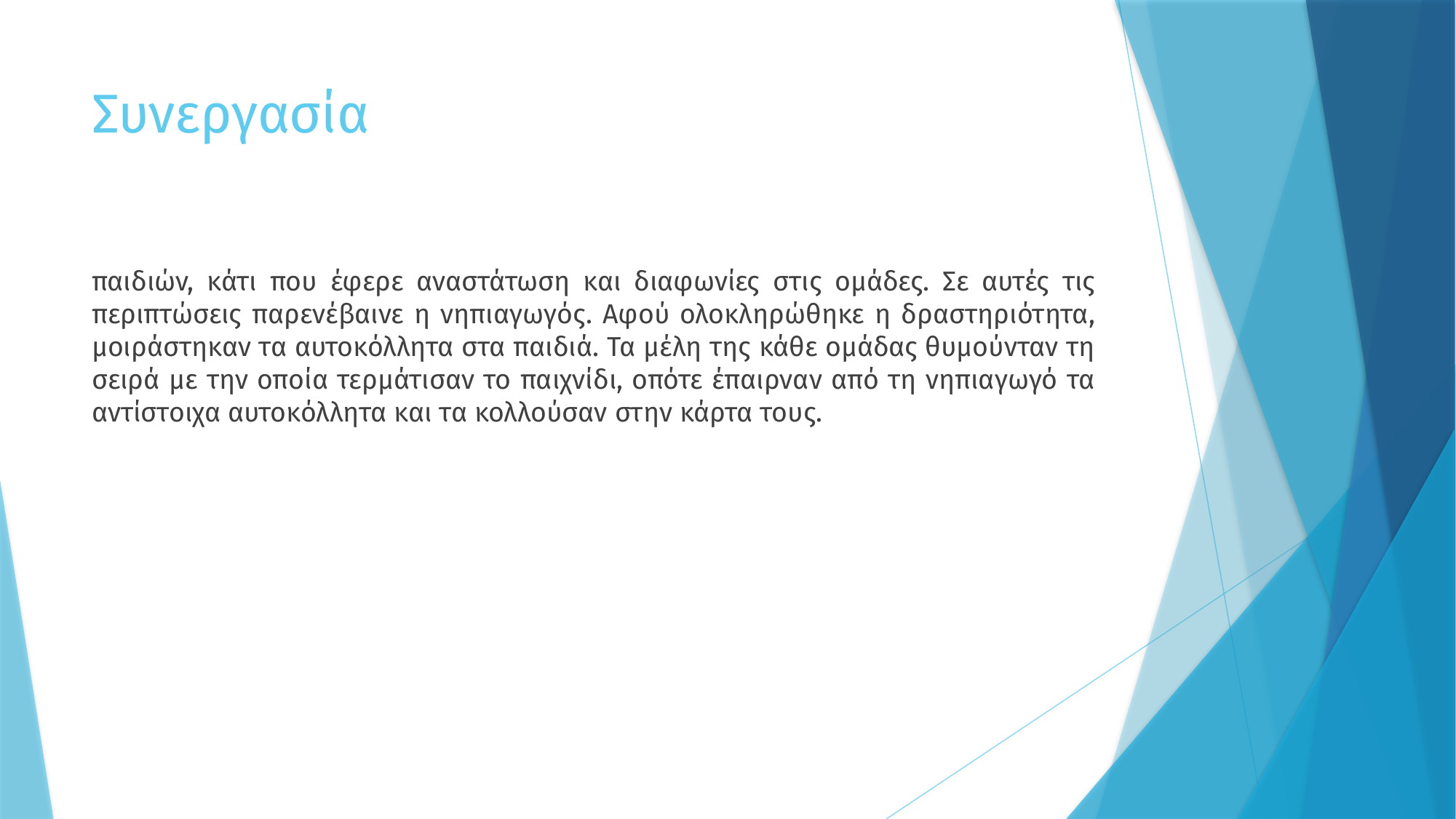

# Συνεργασία
παιδιών, κάτι που έφερε αναστάτωση και διαφωνίες στις ομάδες. Σε αυτές τις περιπτώσεις παρενέβαινε η νηπιαγωγός. Αφού ολοκληρώθηκε η δραστηριότητα, μοιράστηκαν τα αυτοκόλλητα στα παιδιά. Τα μέλη της κάθε ομάδας θυμούνταν τη σειρά με την οποία τερμάτισαν το παιχνίδι, οπότε έπαιρναν από τη νηπιαγωγό τα αντίστοιχα αυτοκόλλητα και τα κολλούσαν στην κάρτα τους.